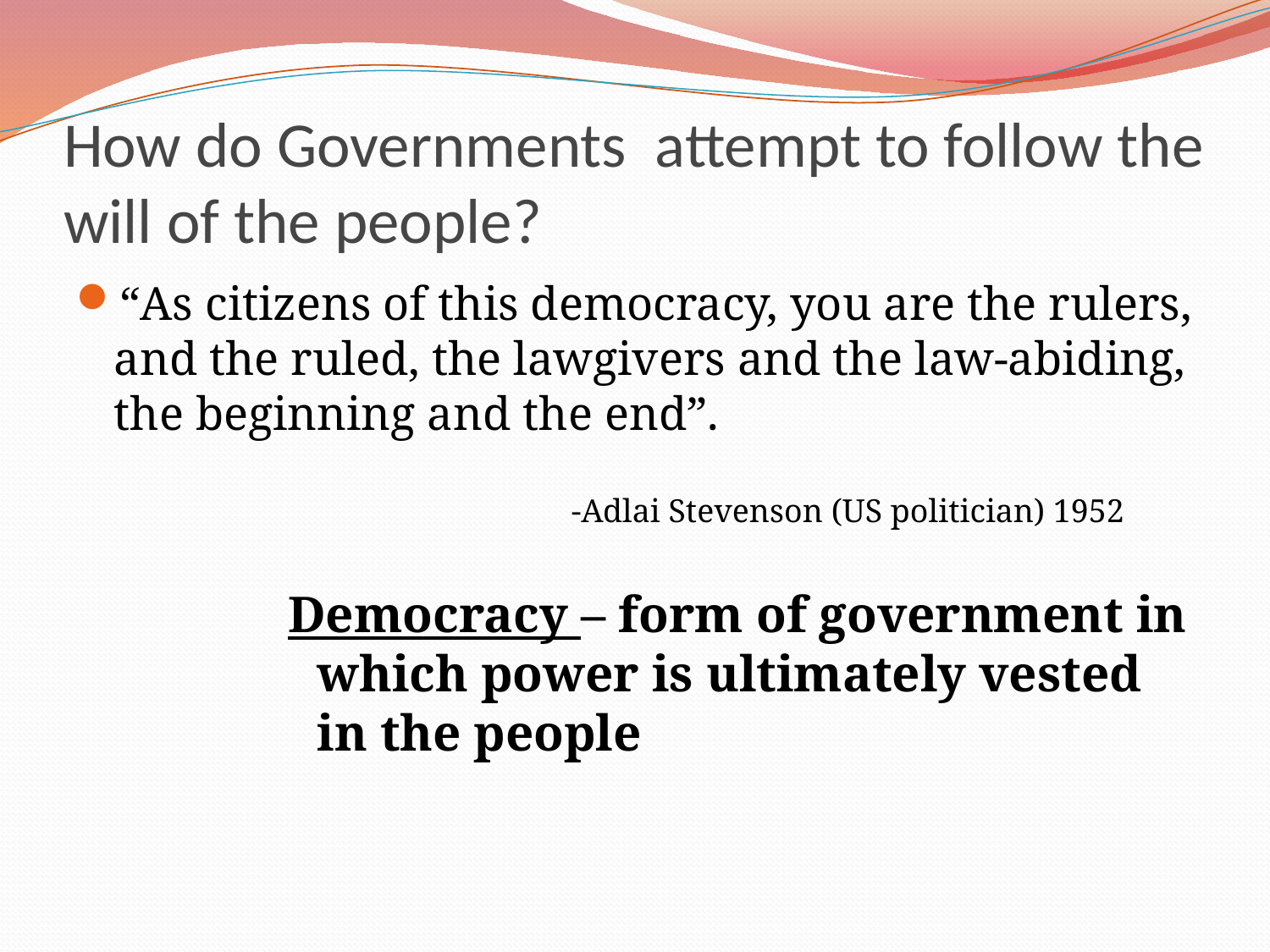

# How do Governments  attempt to follow the will of the people?
“As citizens of this democracy, you are the rulers, and the ruled, the lawgivers and the law-abiding, the beginning and the end”.

			-Adlai Stevenson (US politician) 1952

Democracy – form of government in which power is ultimately vested in the people